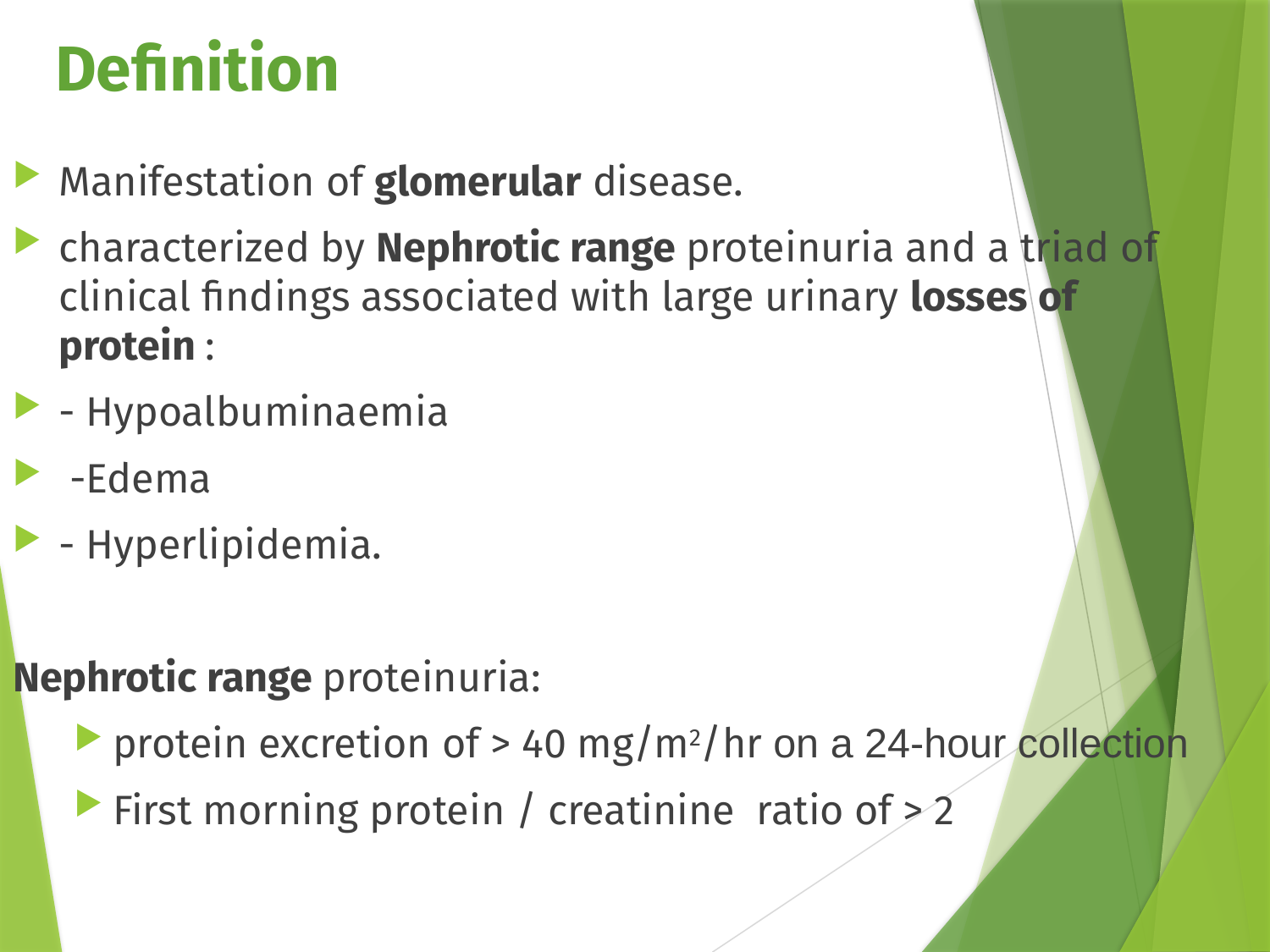

# Definition
Manifestation of glomerular disease.
characterized by Nephrotic range proteinuria and a triad of clinical findings associated with large urinary losses of protein :
- Hypoalbuminaemia
 -Edema
- Hyperlipidemia.

Nephrotic range proteinuria:
protein excretion of > 40 mg/m2/hr on a 24-hour collection
First morning protein / creatinine  ratio of > 2